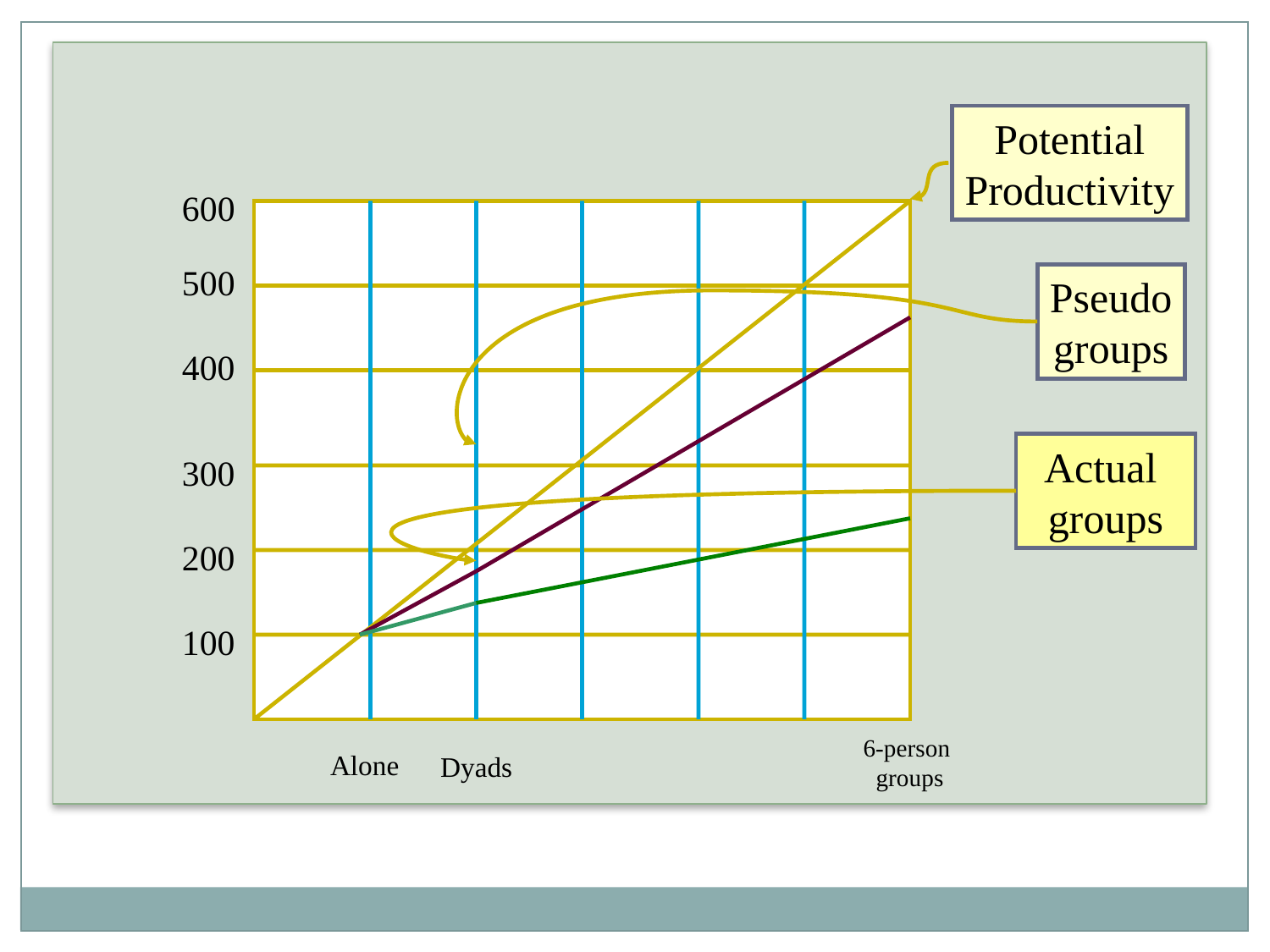

Potential
Productivity

600

500
Pseudo
groups

400

Actual
groups
300

200

100

6-person
groups
Alone
Dyads